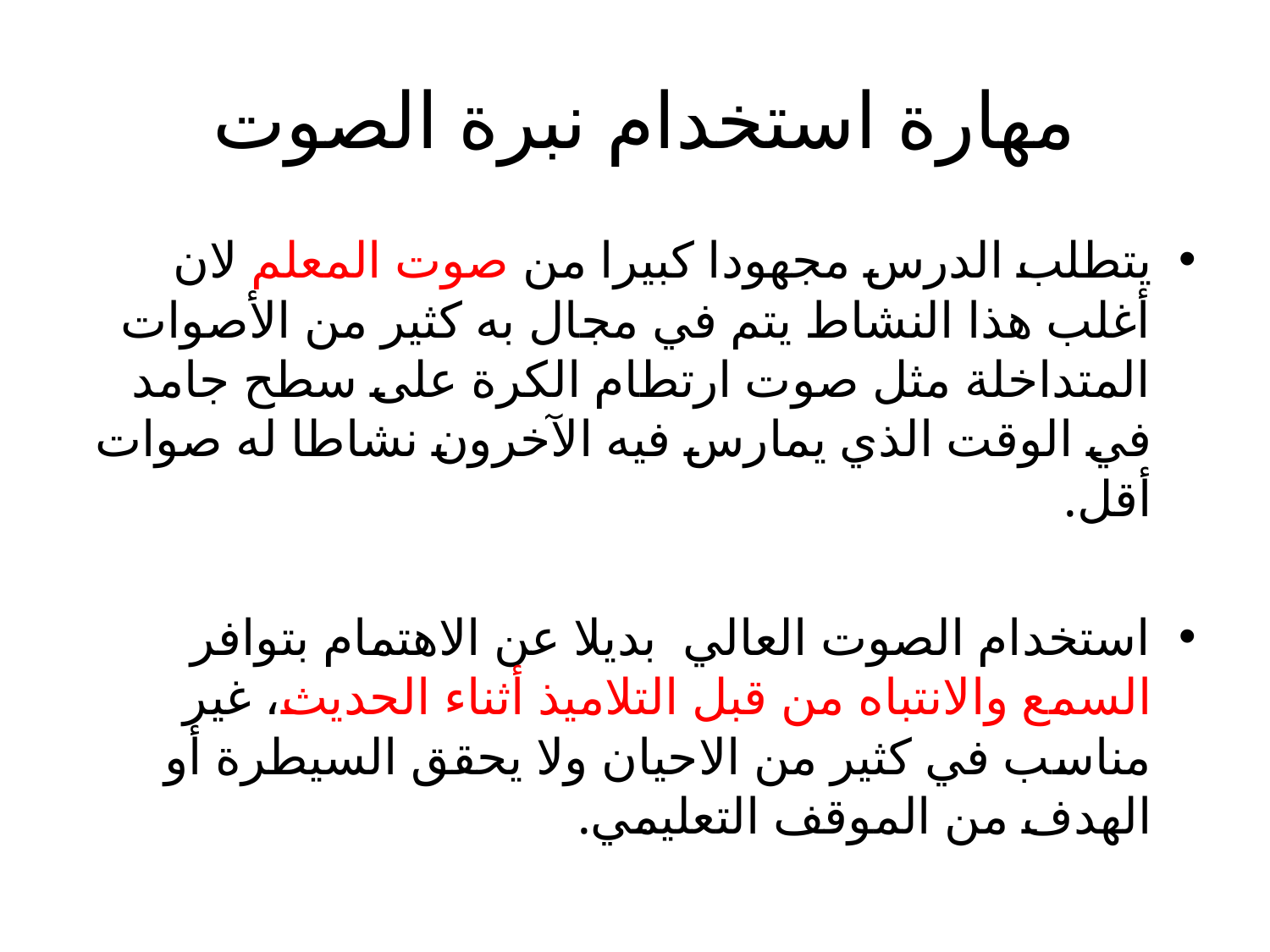

# مهارة استخدام نبرة الصوت
يتطلب الدرس مجهودا كبيرا من صوت المعلم لان أغلب هذا النشاط يتم في مجال به كثير من الأصوات المتداخلة مثل صوت ارتطام الكرة على سطح جامد في الوقت الذي يمارس فيه الآخرون نشاطا له صوات أقل.

استخدام الصوت العالي  بديلا عن الاهتمام بتوافر السمع والانتباه من قبل التلاميذ أثناء الحديث، غير مناسب في كثير من الاحيان ولا يحقق السيطرة أو الهدف من الموقف التعليمي.